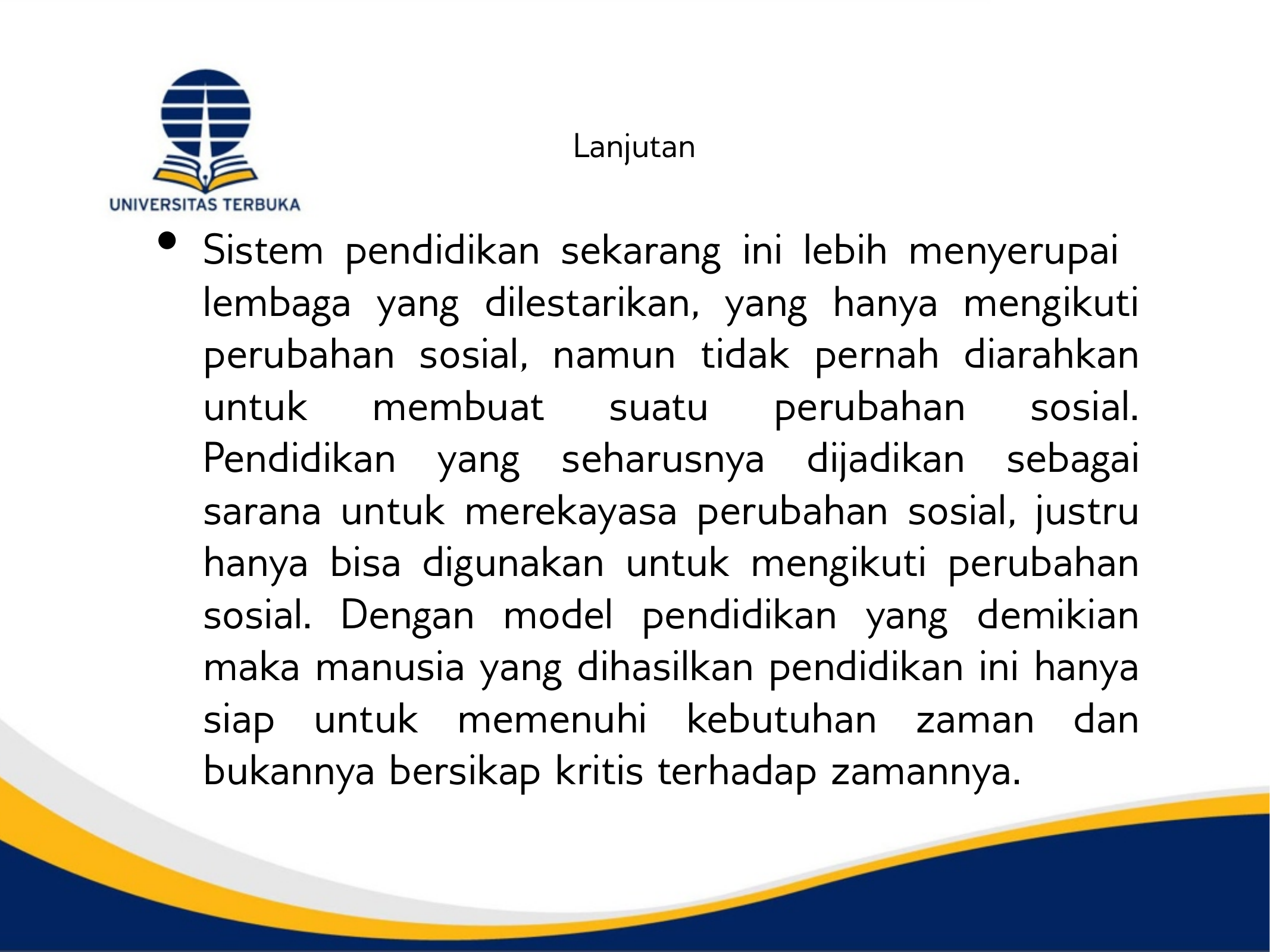

# Lanjutan
Sistem pendidikan sekarang ini lebih menyerupai  lembaga yang dilestarikan, yang hanya mengikuti perubahan sosial, namun tidak pernah diarahkan untuk membuat suatu perubahan sosial. Pendidikan yang seharusnya dijadikan sebagai sarana untuk merekayasa perubahan sosial, justru hanya bisa digunakan untuk mengikuti perubahan sosial. Dengan model pendidikan yang demikian maka manusia yang dihasilkan pendidikan ini hanya siap untuk memenuhi kebutuhan zaman dan bukannya bersikap kritis terhadap zamannya.